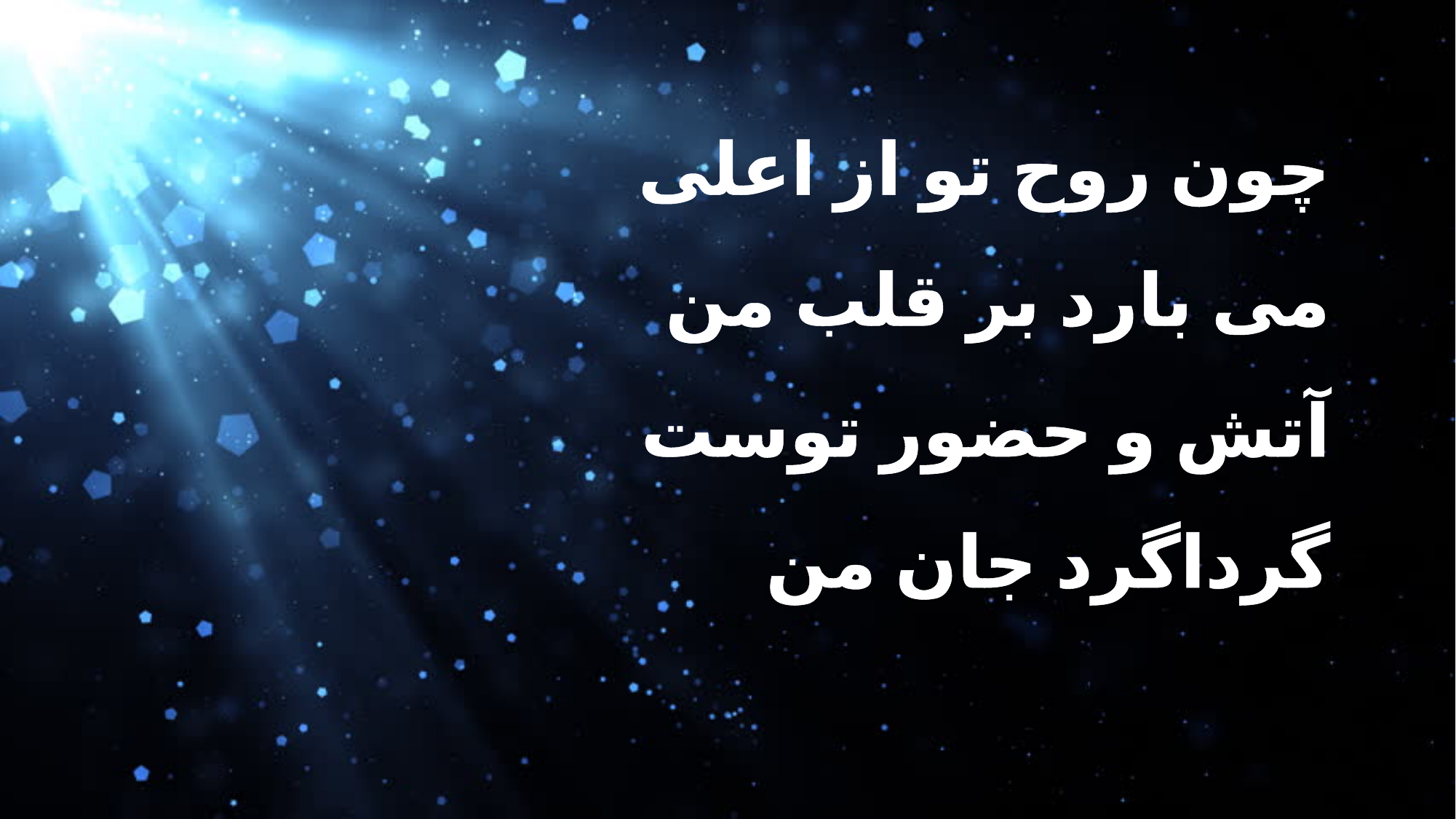

چون روح تو از اعلی
      می بارد بر قلب من
      آتش و حضور توست
      گرداگرد جان من